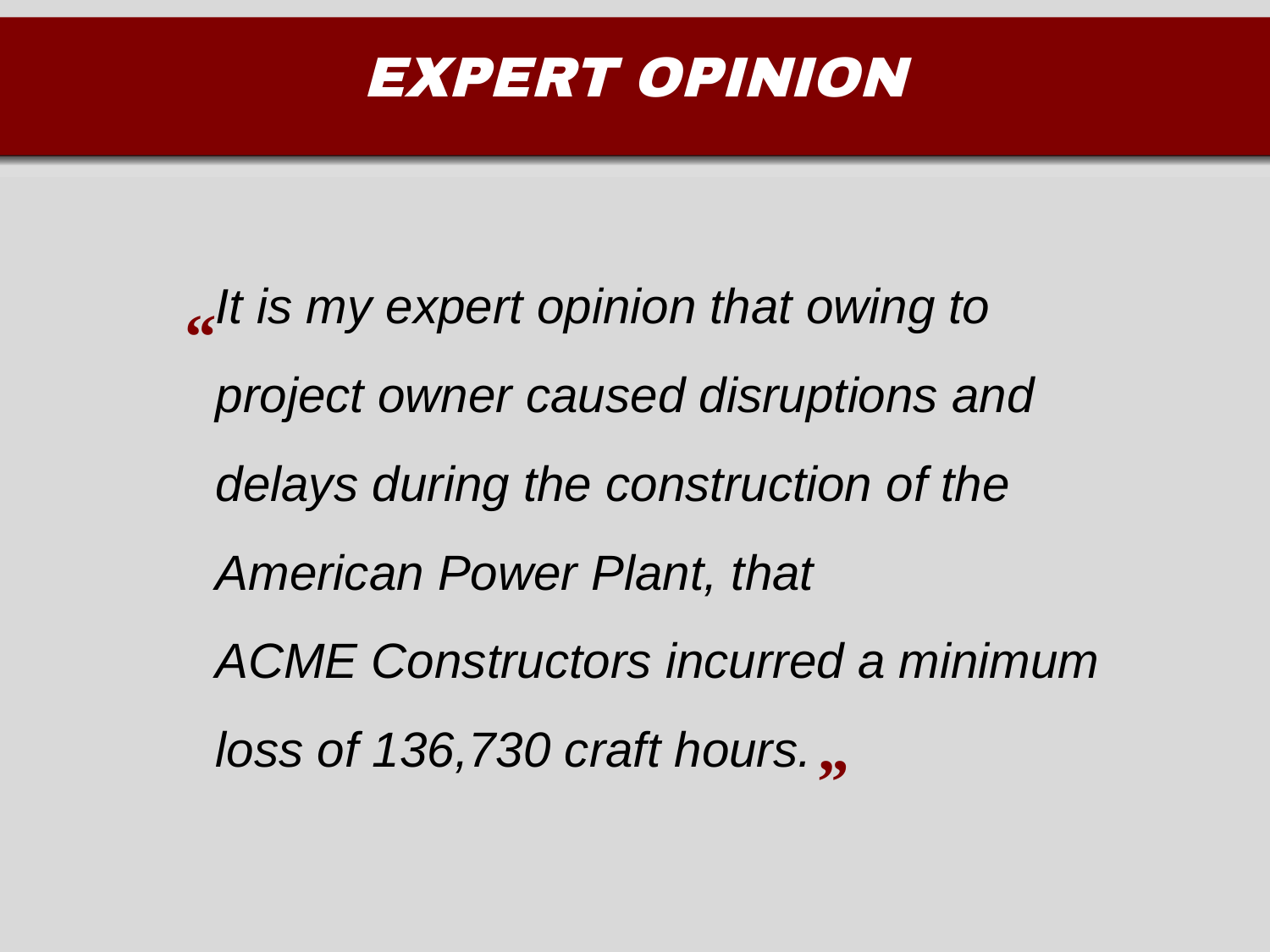

# EXPERT OPINION

“
”

	It is my expert opinion that owing to project owner caused disruptions and delays during the construction of the American Power Plant, that
ACME Constructors incurred a minimum loss of 136,730 craft hours.
12